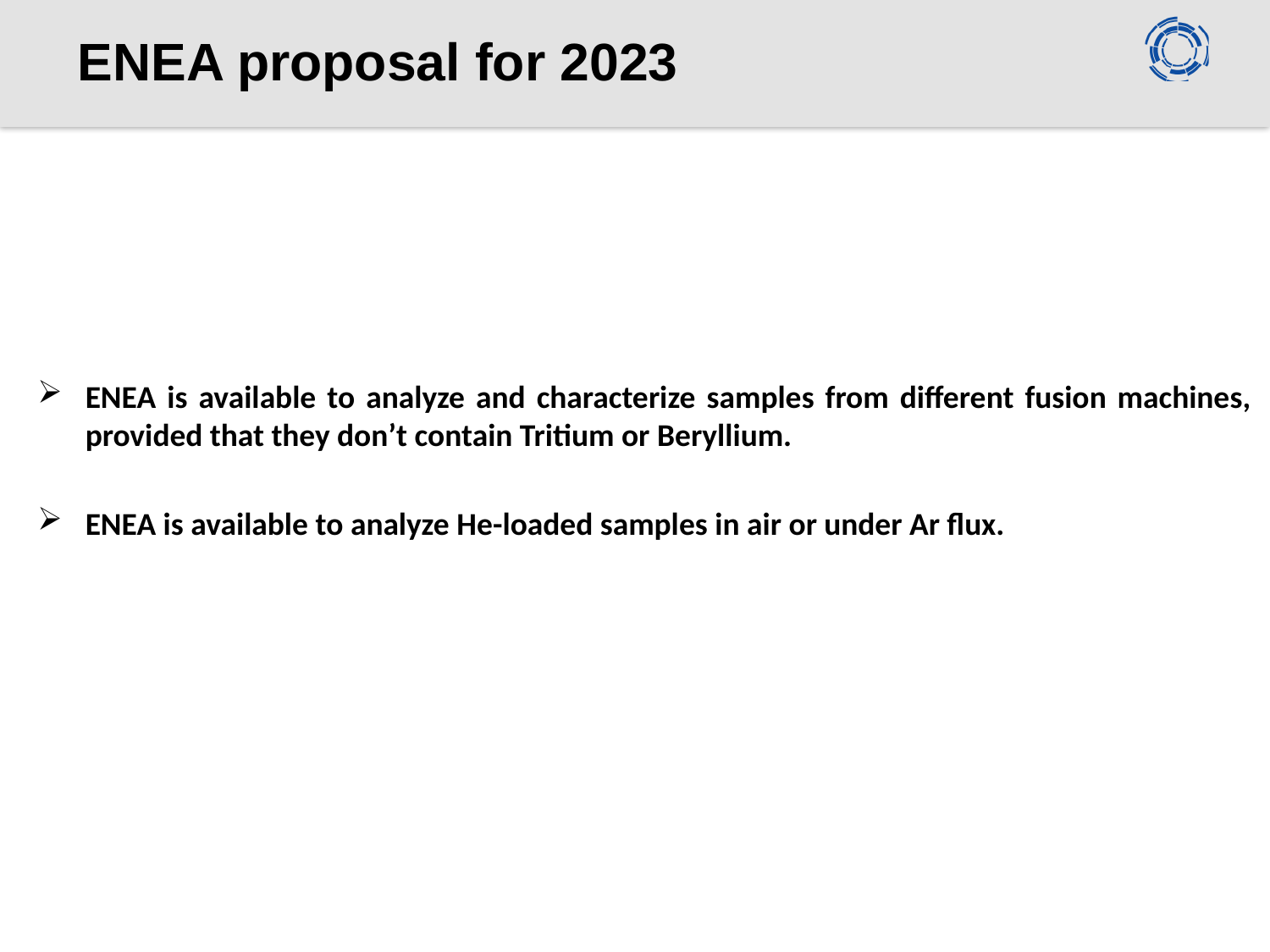

# ENEA proposal for 2023

ENEA is available to analyze and characterize samples from different fusion machines, provided that they don’t contain Tritium or Beryllium.

ENEA is available to analyze He-loaded samples in air or under Ar flux.